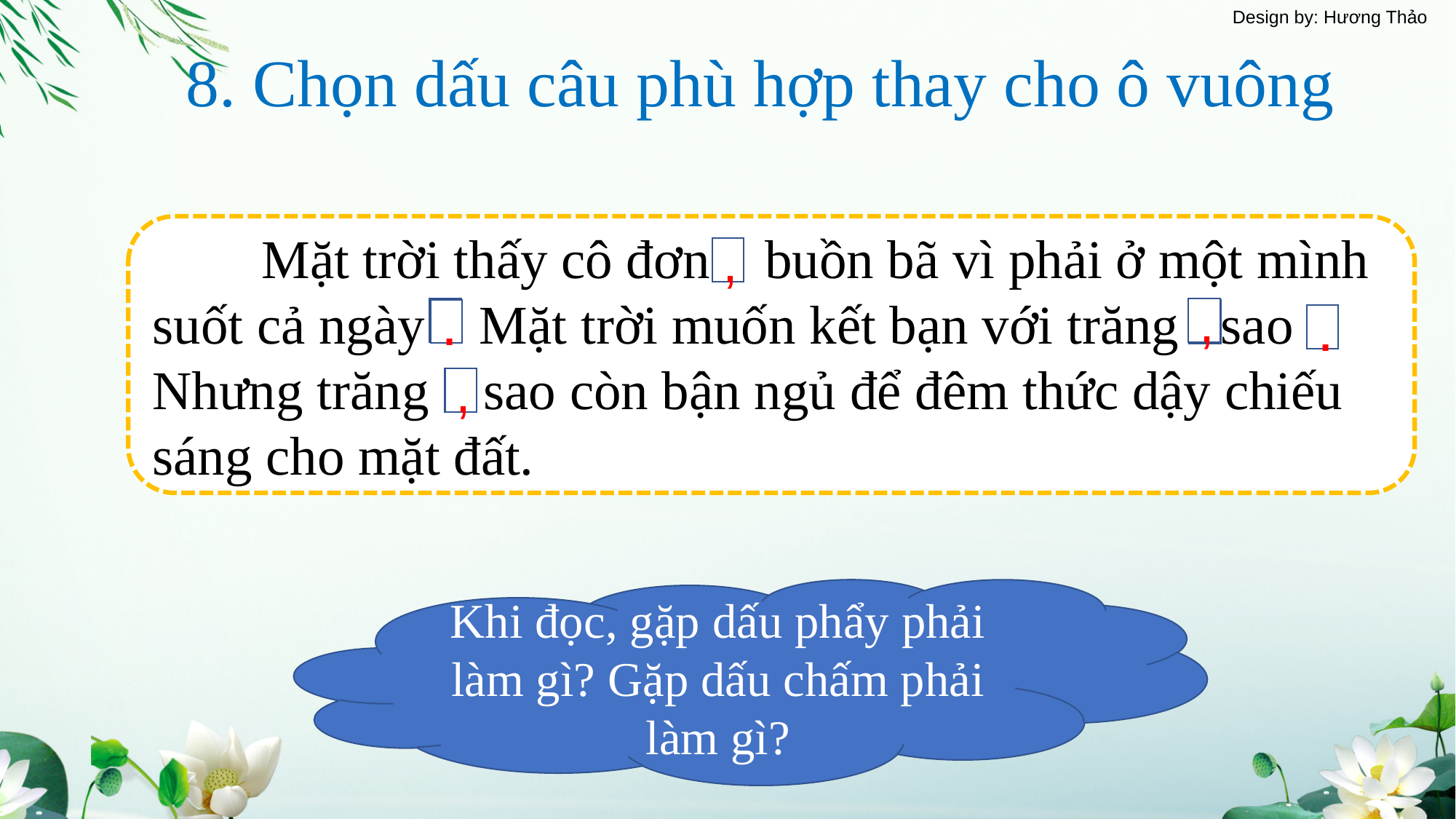

8. Chọn dấu câu phù hợp thay cho ô vuông
	Mặt trời thấy cô đơn    buồn bã vì phải ở một mình suốt cả ngày    Mặt trời muốn kết bạn với trăng   sao   Nhưng trăng    sao còn bận ngủ để đêm thức dậy chiếu sáng cho mặt đất.

,
,

.

.

,
Khi đọc, gặp dấu phẩy phải làm gì? Gặp dấu chấm phải làm gì?